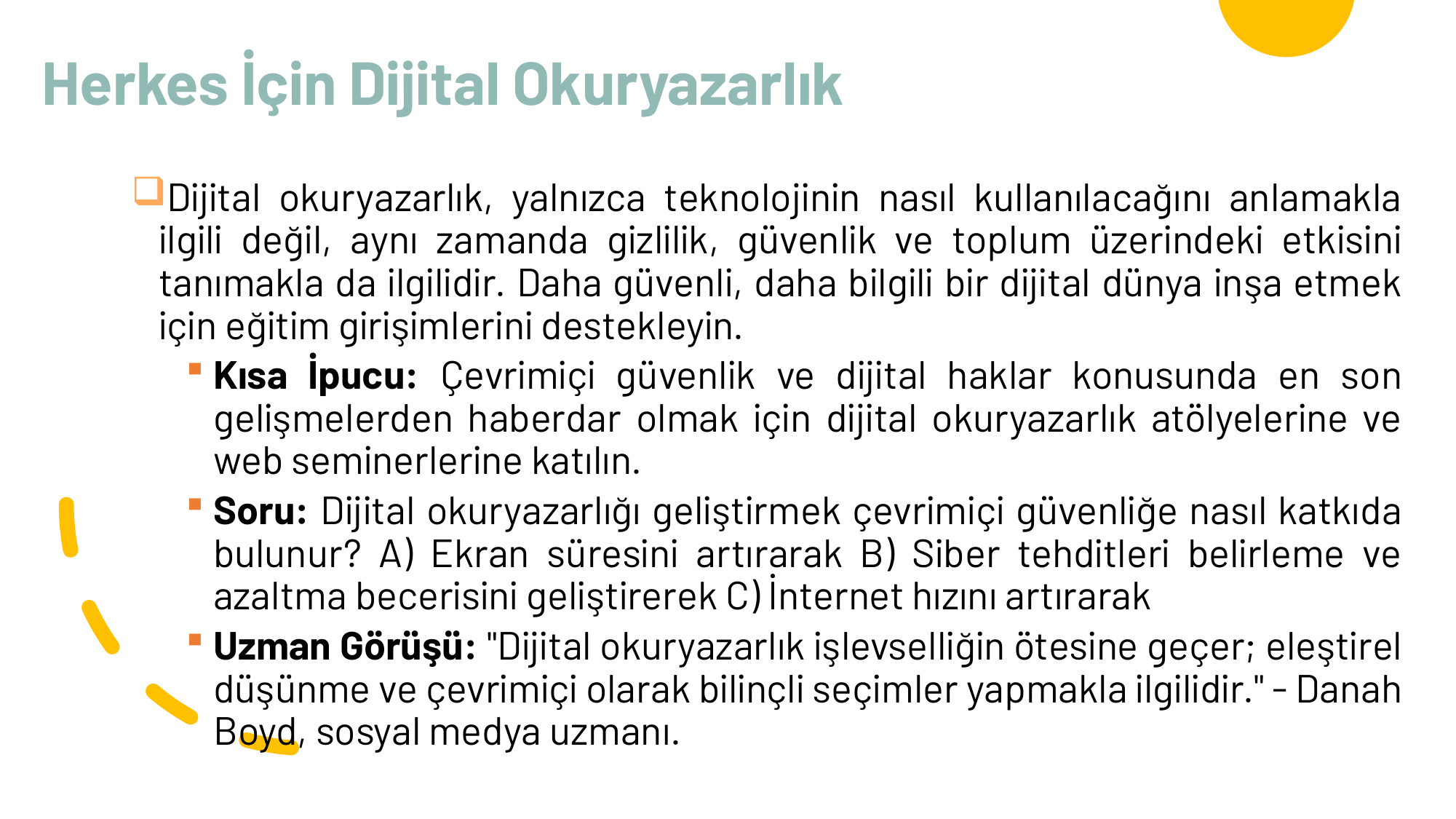

# Herkes İçin Dijital Okuryazarlık
Dijital okuryazarlık, yalnızca teknolojinin nasıl kullanılacağını anlamakla ilgili değil, aynı zamanda gizlilik, güvenlik ve toplum üzerindeki etkisini tanımakla da ilgilidir. Daha güvenli, daha bilgili bir dijital dünya inşa etmek için eğitim girişimlerini destekleyin.
Kısa İpucu: Çevrimiçi güvenlik ve dijital haklar konusunda en son gelişmelerden haberdar olmak için dijital okuryazarlık atölyelerine ve web seminerlerine katılın.
Soru: Dijital okuryazarlığı geliştirmek çevrimiçi güvenliğe nasıl katkıda bulunur? A) Ekran süresini artırarak B) Siber tehditleri belirleme ve azaltma becerisini geliştirerek C) İnternet hızını artırarak
Uzman Görüşü: "Dijital okuryazarlık işlevselliğin ötesine geçer; eleştirel düşünme ve çevrimiçi olarak bilinçli seçimler yapmakla ilgilidir." - Danah Boyd, sosyal medya uzmanı.